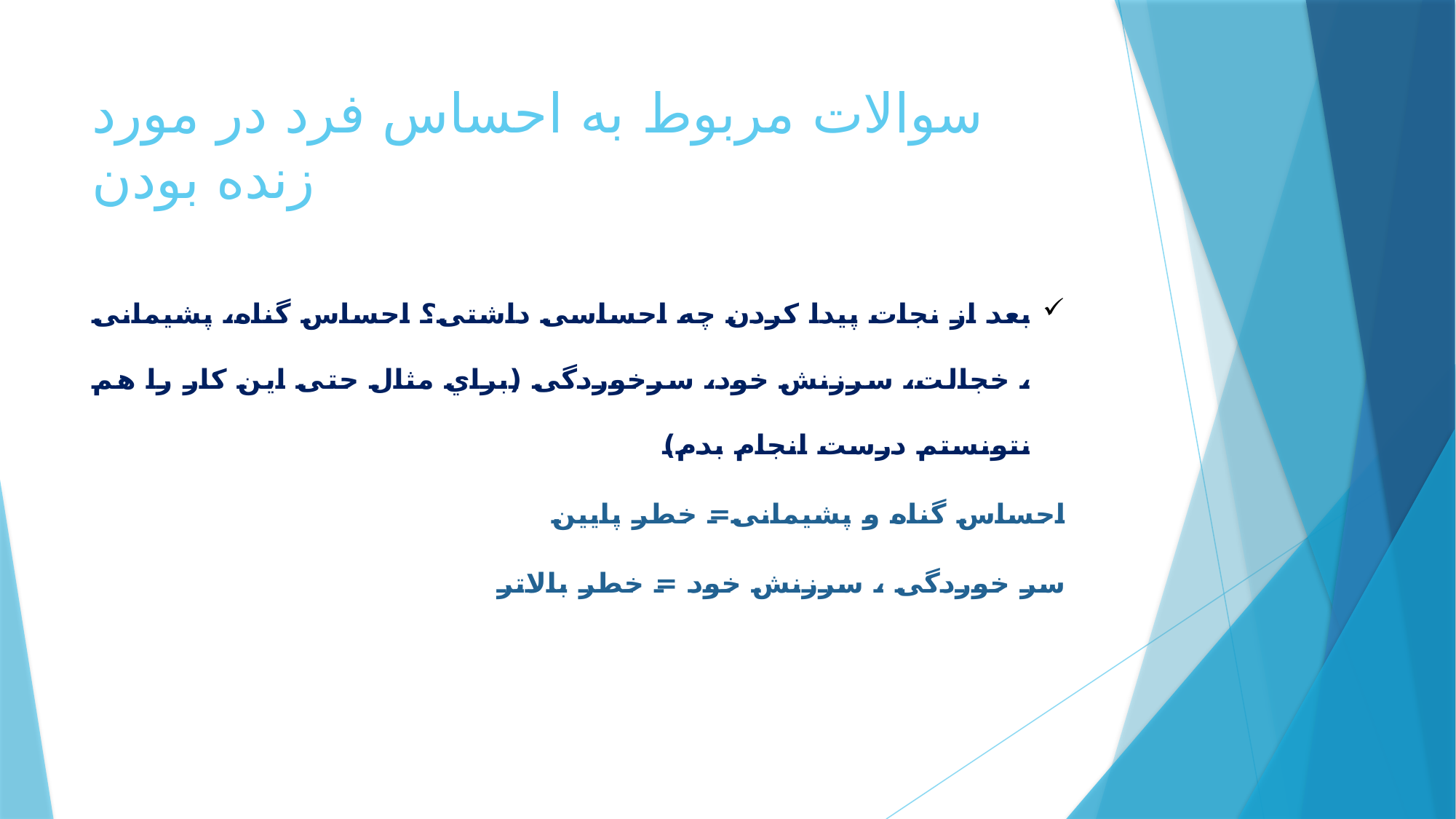

# سوالات مربوط به احساس فرد در مورد زنده بودن
بعد از نجات پیدا کردن چه احساسی داشتی؟ احساس گناه، پشیمانی ، خجالت، سرزنش خود، سرخوردگی (براي مثال حتی این کار را هم نتونستم درست انجام بدم)
احساس گناه و پشیمانی= خطر پایین
سر خوردگی ، سرزنش خود = خطر بالاتر